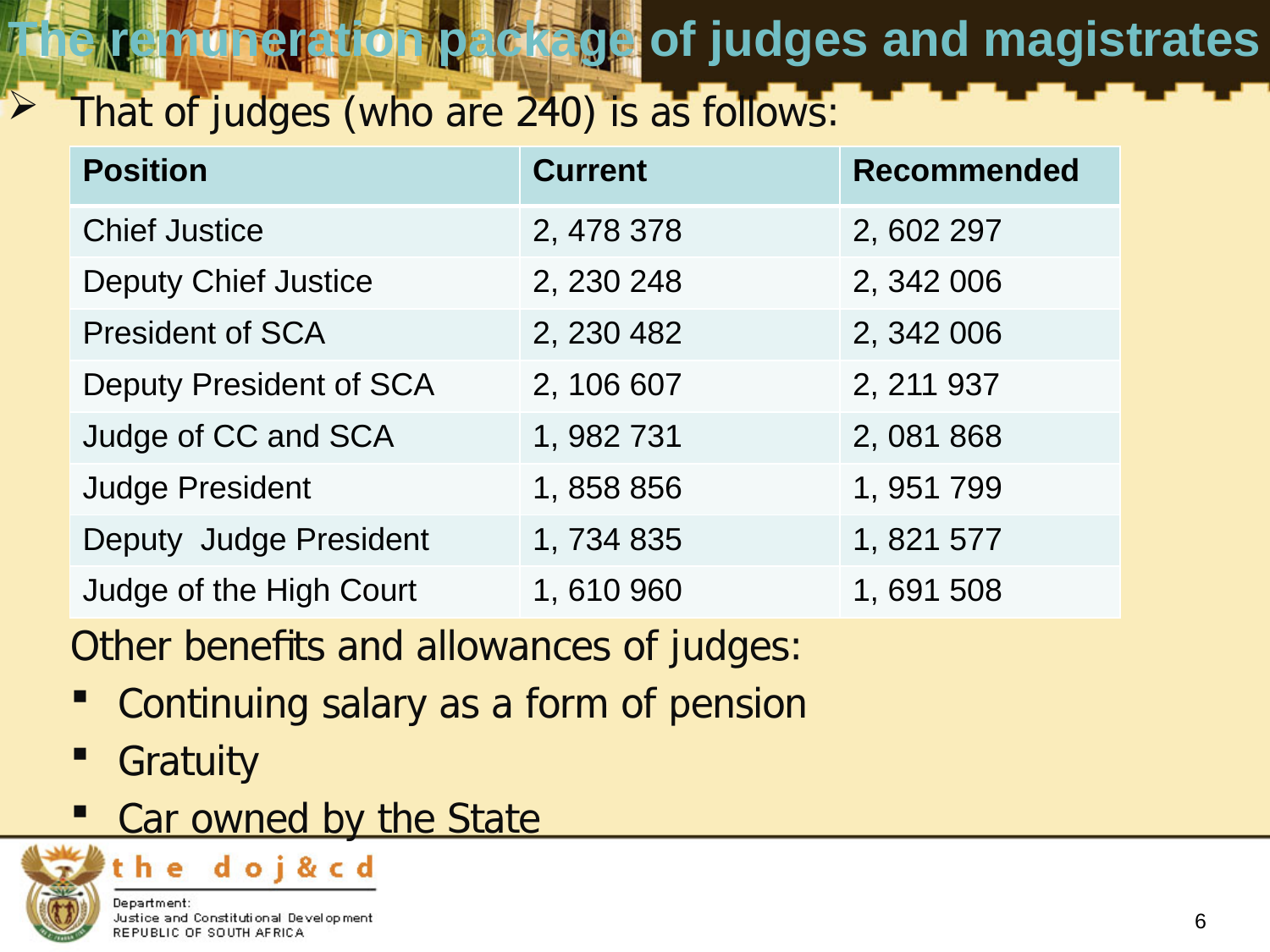

The remuneration package of judges and magistrates

That of judges (who are 240) is as follows:

Other benefits and allowances of judges:
Continuing salary as a form of pension
Gratuity
Car owned by the State

| Position | Current | Recommended |
| --- | --- | --- |
| Chief Justice | 2, 478 378 | 2, 602 297 |
| Deputy Chief Justice | 2, 230 248 | 2, 342 006 |
| President of SCA | 2, 230 482 | 2, 342 006 |
| Deputy President of SCA | 2, 106 607 | 2, 211 937 |
| Judge of CC and SCA | 1, 982 731 | 2, 081 868 |
| Judge President | 1, 858 856 | 1, 951 799 |
| Deputy Judge President | 1, 734 835 | 1, 821 577 |
| Judge of the High Court | 1, 610 960 | 1, 691 508 |

6